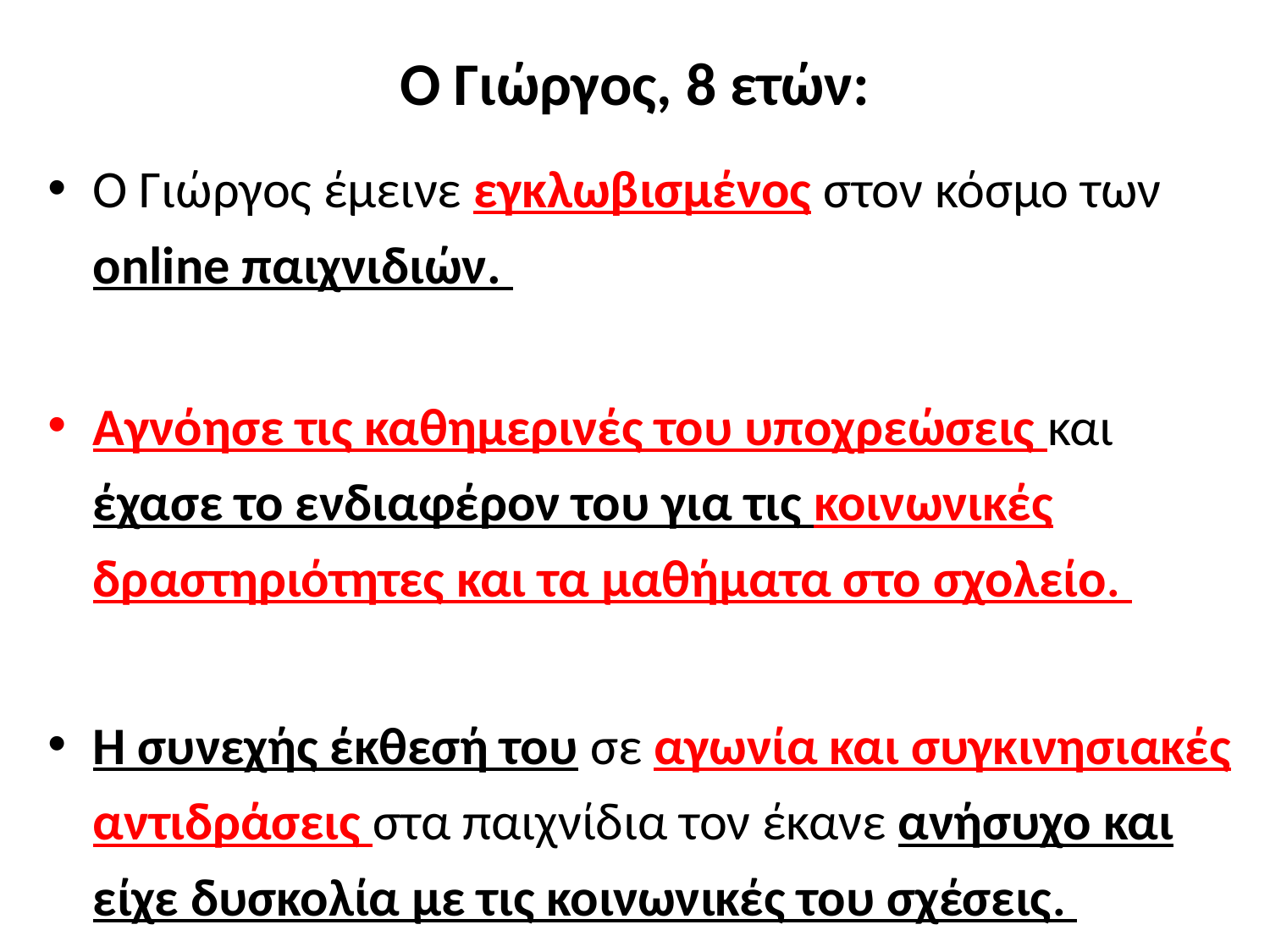

# Ο Γιώργος, 8 ετών:
Ο Γιώργος έμεινε εγκλωβισμένος στον κόσμο των online παιχνιδιών.

Αγνόησε τις καθημερινές του υποχρεώσεις και έχασε το ενδιαφέρον του για τις κοινωνικές δραστηριότητες και τα μαθήματα στο σχολείο.

Η συνεχής έκθεσή του σε αγωνία και συγκινησιακές αντιδράσεις στα παιχνίδια τον έκανε ανήσυχο και είχε δυσκολία με τις κοινωνικές του σχέσεις.